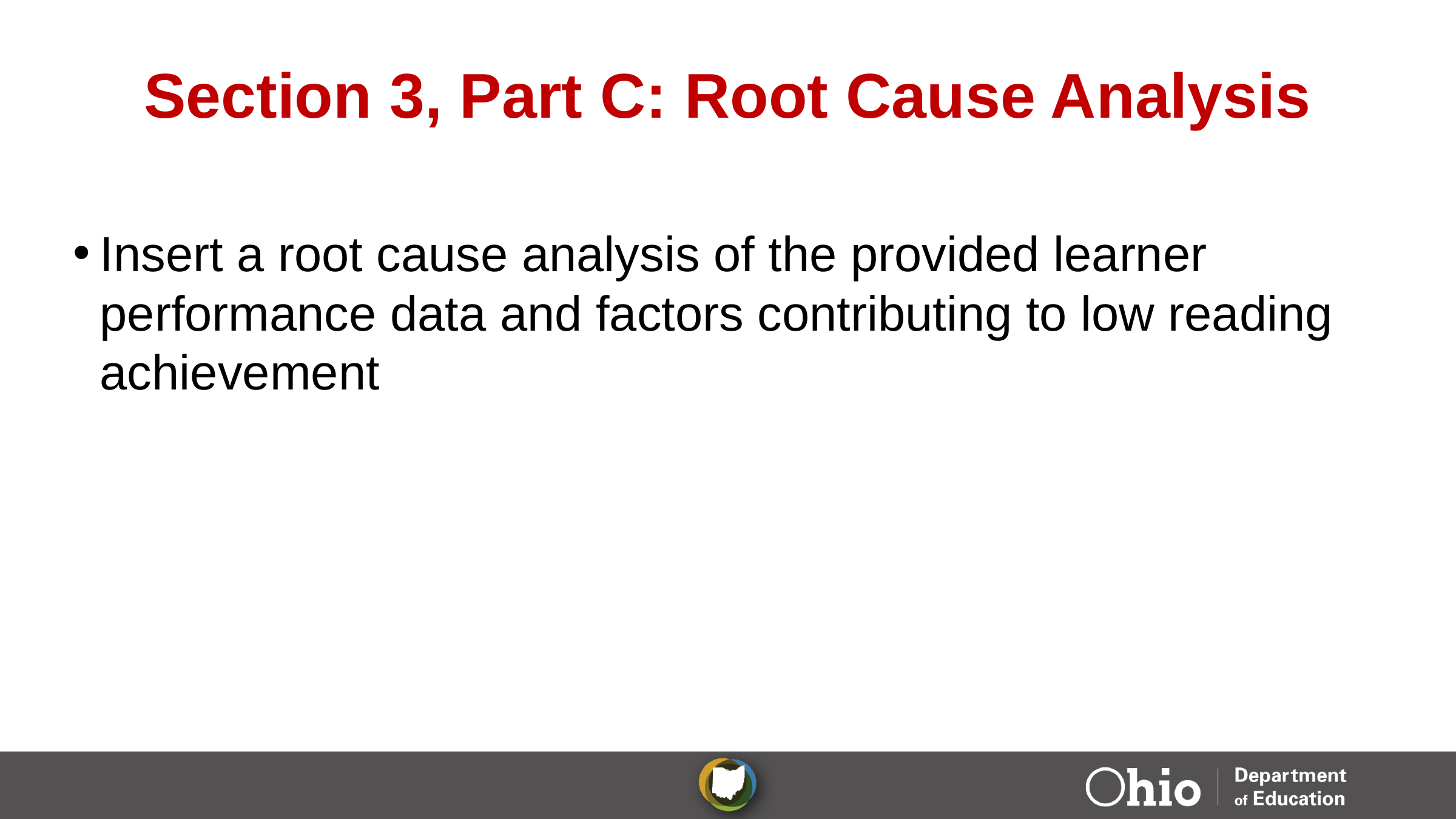

# Section 3, Part C: Root Cause Analysis
Insert a root cause analysis of the provided learner performance data and factors contributing to low reading achievement